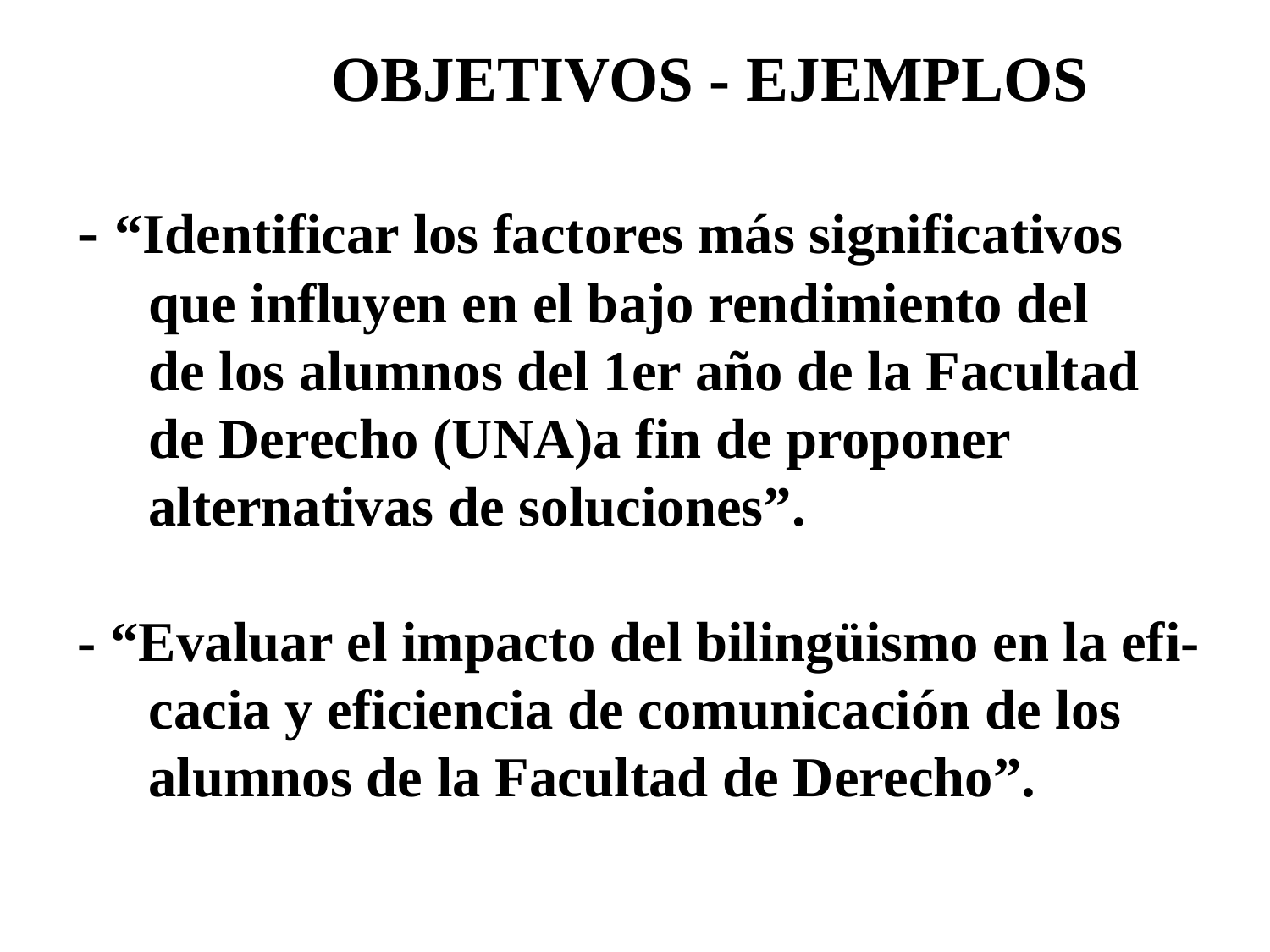

OBJETIVOS - EJEMPLOS

- “Identificar los factores más significativos
     que influyen en el bajo rendimiento del
     de los alumnos del 1er año de la Facultad
     de Derecho (UNA)a fin de proponer
     alternativas de soluciones”.

- “Evaluar el impacto del bilingüismo en la efi-
     cacia y eficiencia de comunicación de los
     alumnos de la Facultad de Derecho”.